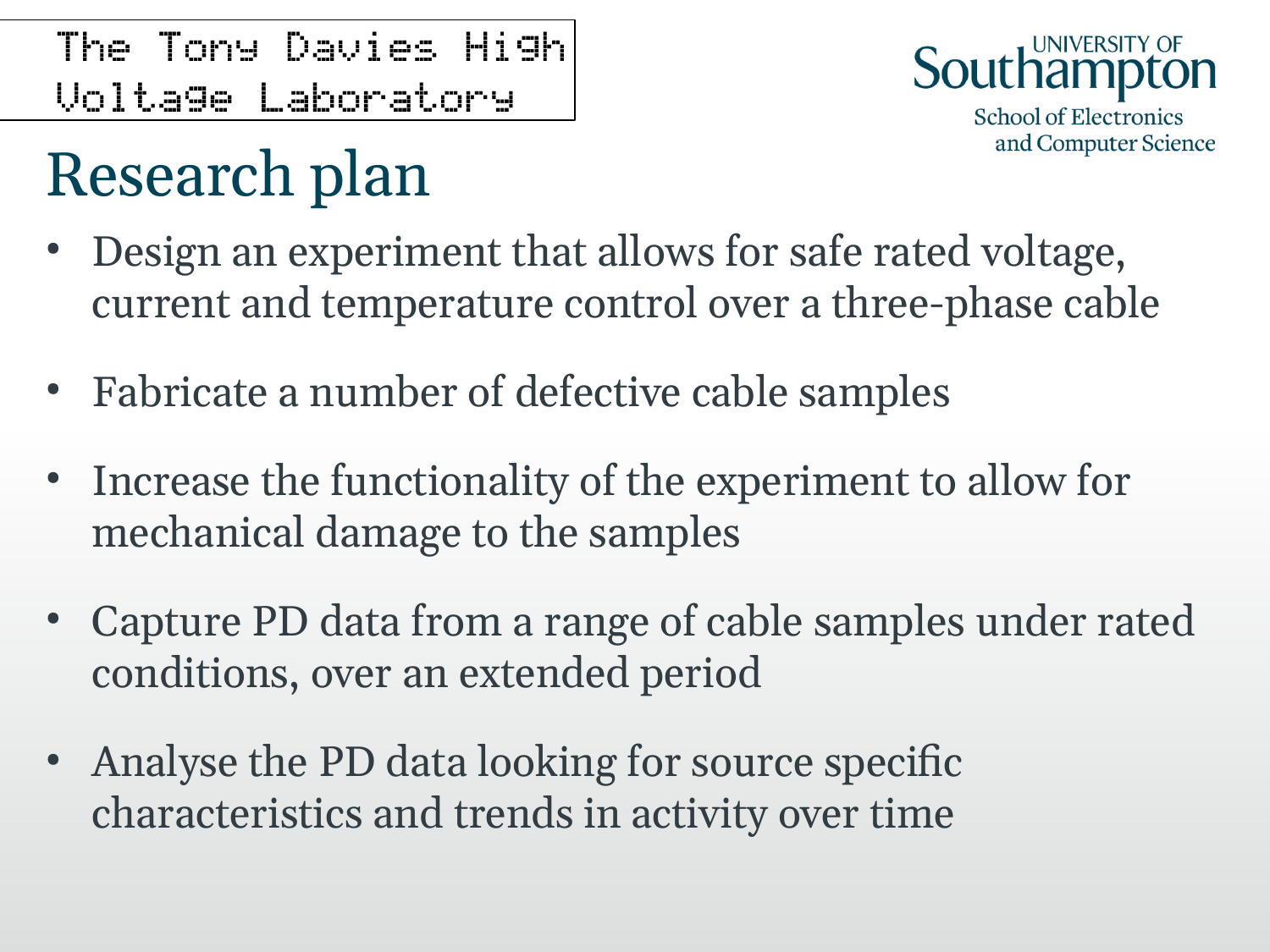

# Research plan
Design an experiment that allows for safe rated voltage, current and temperature control over a three-phase cable
Fabricate a number of defective cable samples
Increase the functionality of the experiment to allow for mechanical damage to the samples
Capture PD data from a range of cable samples under rated conditions, over an extended period
Analyse the PD data looking for source specific characteristics and trends in activity over time